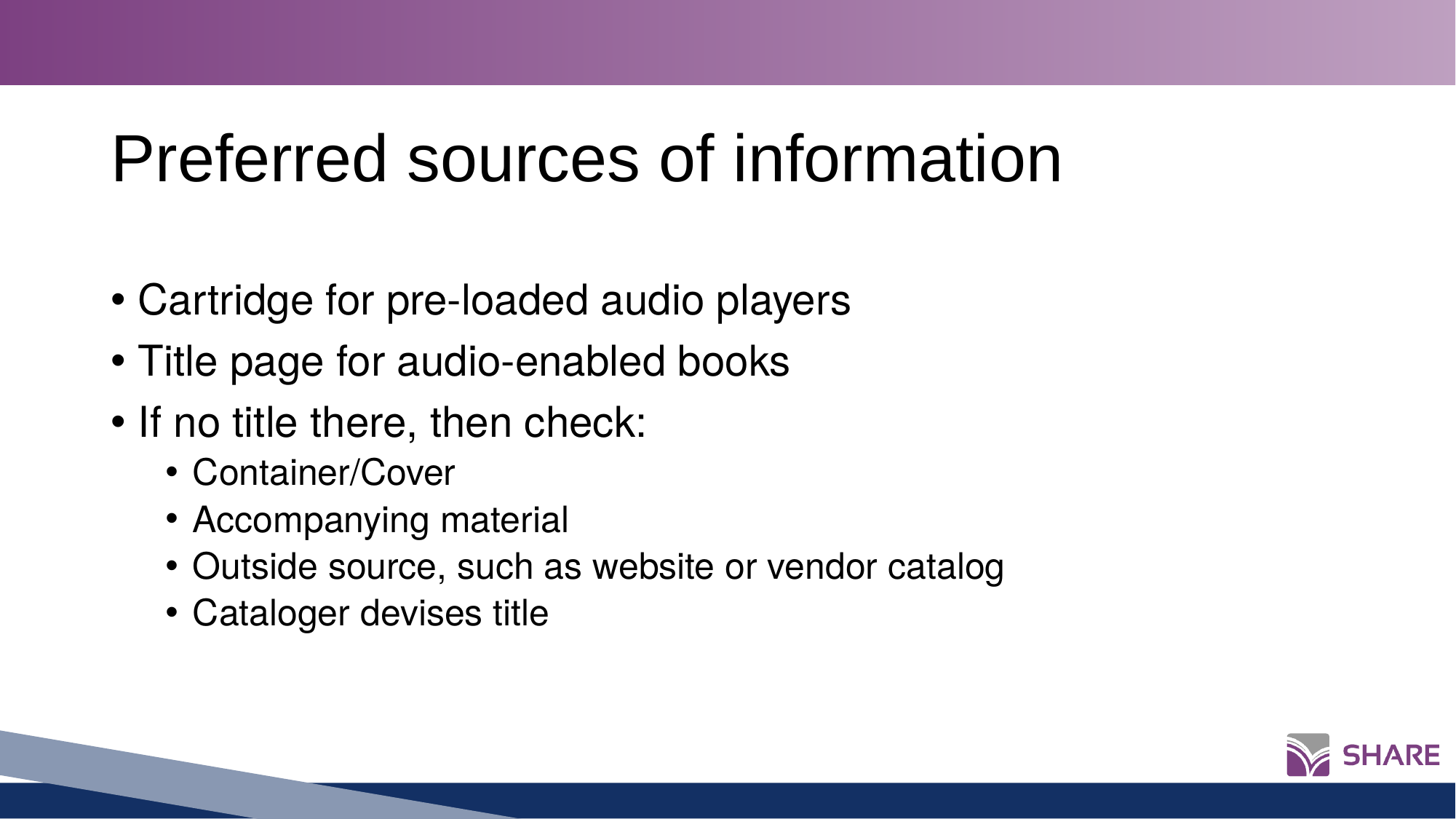

# Preferred sources of information
Cartridge for pre-loaded audio players
Title page for audio-enabled books
If no title there, then check:
Container/Cover
Accompanying material
Outside source, such as website or vendor catalog
Cataloger devises title